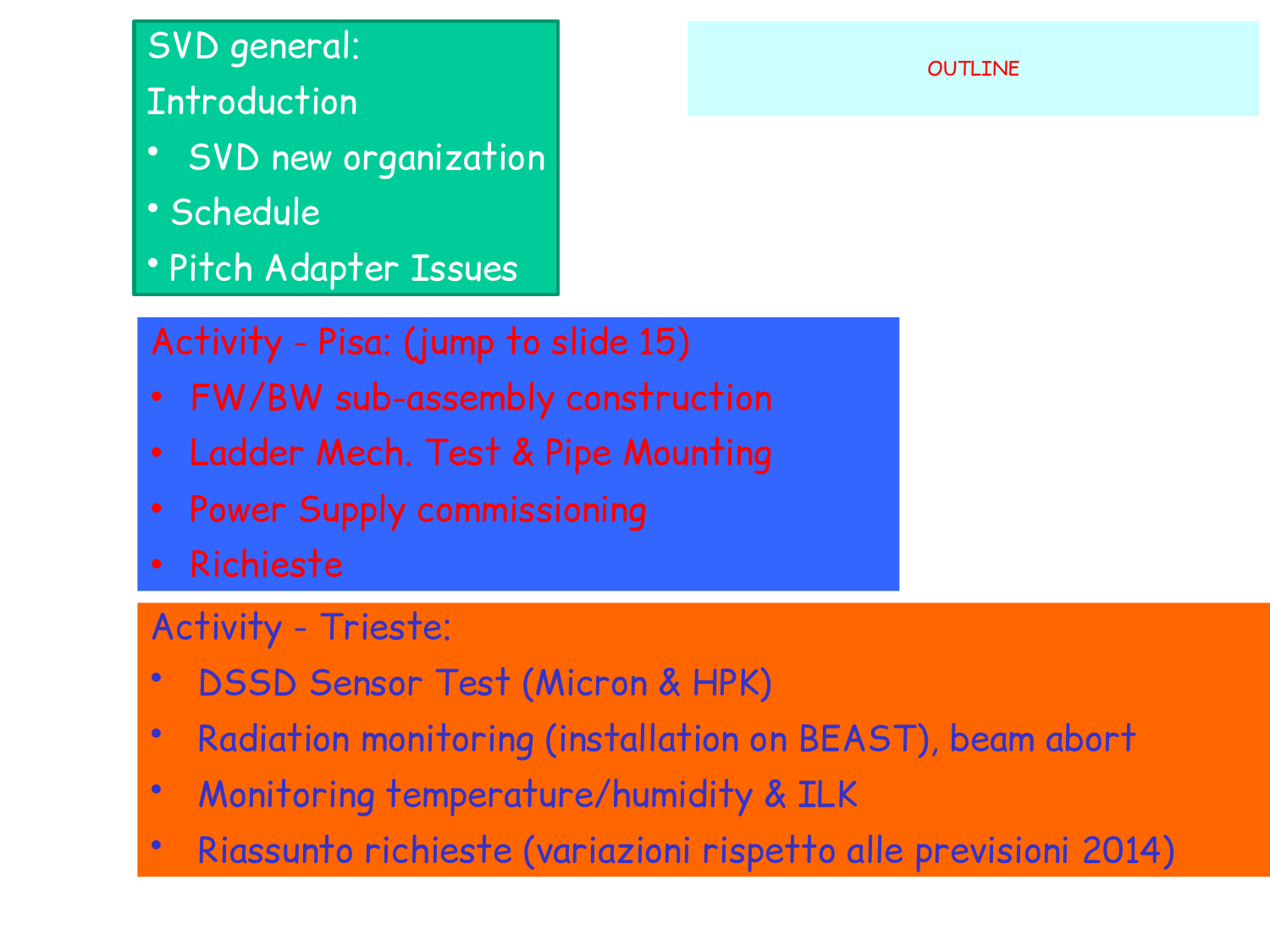

SVD general:
Introduction
 SVD new organization
 Schedule
 Pitch Adapter Issues
# OUTLINE
Activity - Pisa: (jump to slide 15)
FW/BW sub-assembly construction
Ladder Mech. Test & Pipe Mounting
Power Supply commissioning
Richieste
Activity - Trieste:
DSSD Sensor Test (Micron & HPK)
Radiation monitoring (installation on BEAST), beam abort
Monitoring temperature/humidity & ILK
Riassunto richieste (variazioni rispetto alle previsioni 2014)